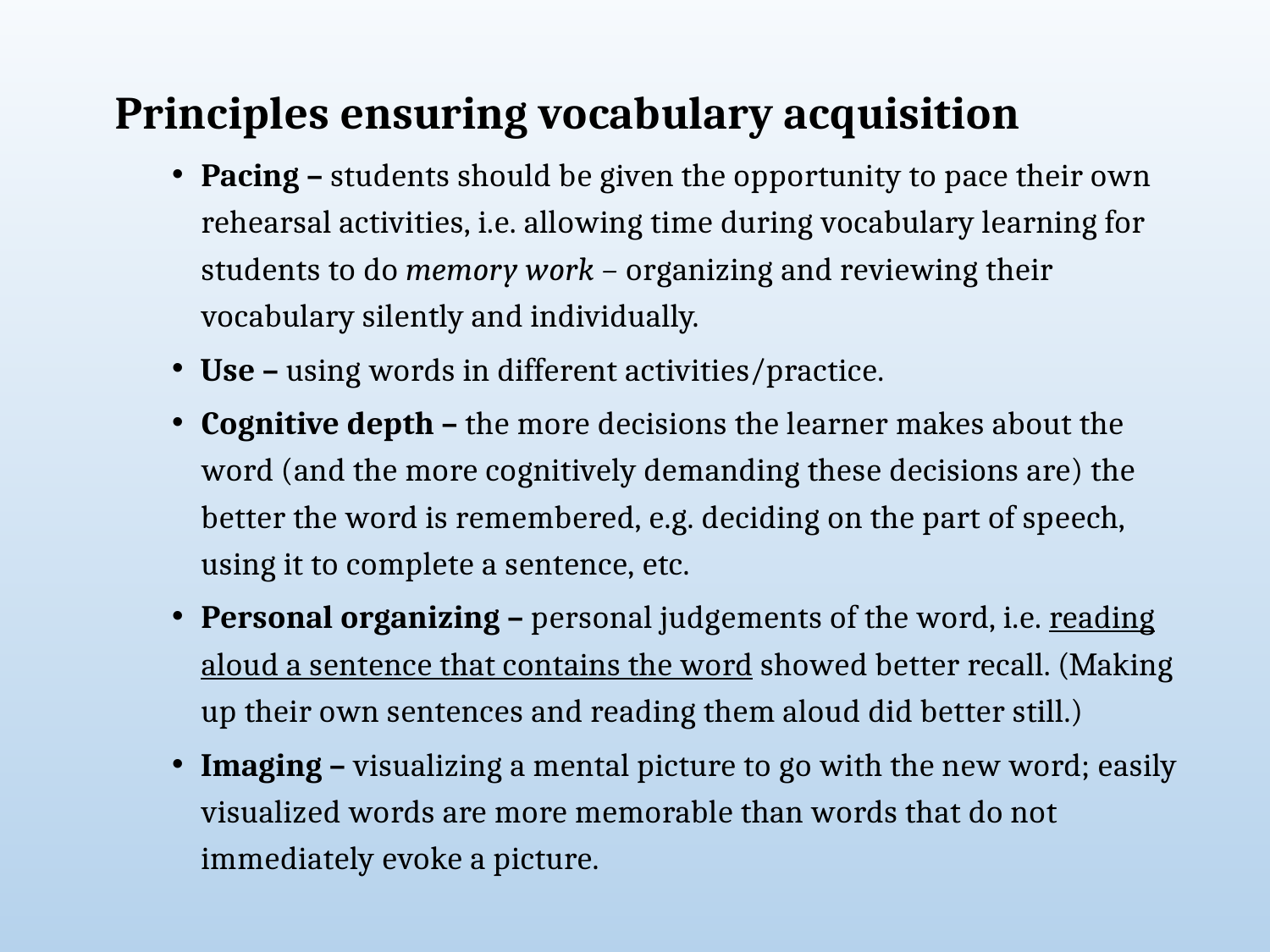

Principles ensuring vocabulary acquisition
Pacing – students should be given the opportunity to pace their own rehearsal activities, i.e. allowing time during vocabulary learning for students to do memory work – organizing and reviewing their vocabulary silently and individually.
Use – using words in different activities/practice.
Cognitive depth – the more decisions the learner makes about the word (and the more cognitively demanding these decisions are) the better the word is remembered, e.g. deciding on the part of speech, using it to complete a sentence, etc.
Personal organizing – personal judgements of the word, i.e. reading aloud a sentence that contains the word showed better recall. (Making up their own sentences and reading them aloud did better still.)
Imaging – visualizing a mental picture to go with the new word; easily visualized words are more memorable than words that do not immediately evoke a picture.